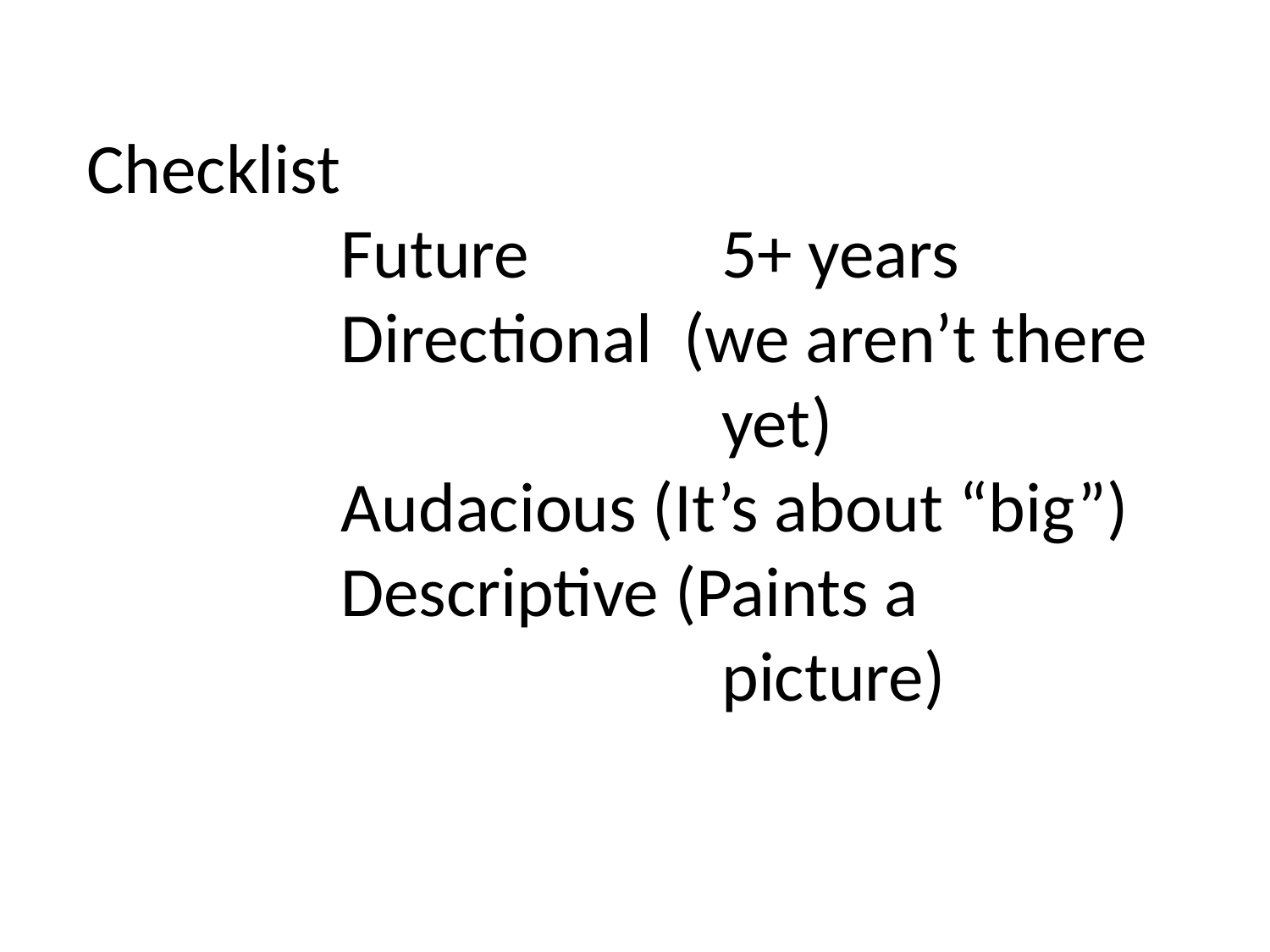

Checklist
		Future 		5+ years
		Directional  (we aren’t there 					yet)
		Audacious (It’s about “big”)
		Descriptive (Paints a 							picture)